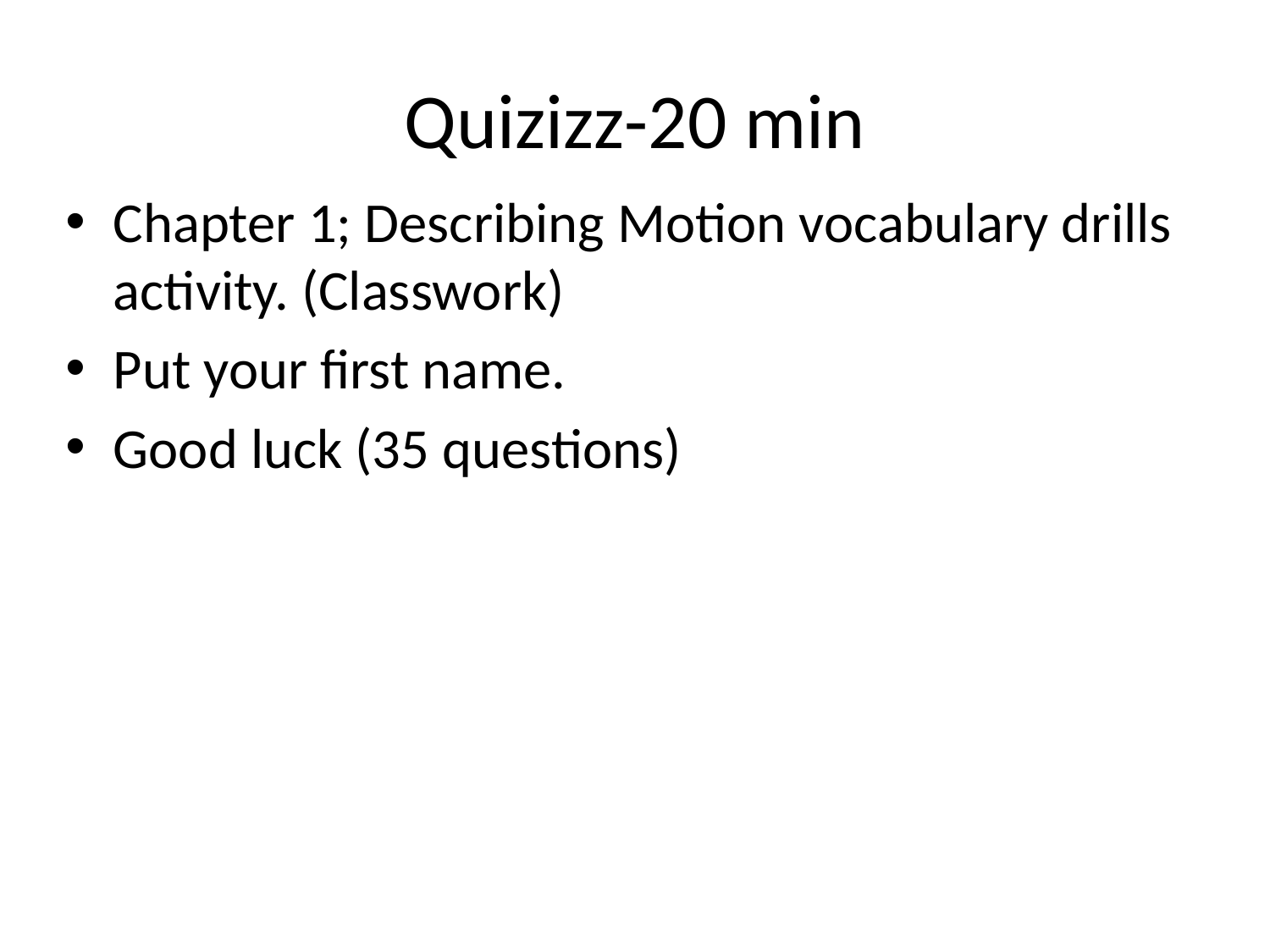

# Quizizz-20 min
Chapter 1; Describing Motion vocabulary drills activity. (Classwork)
Put your first name.
Good luck (35 questions)